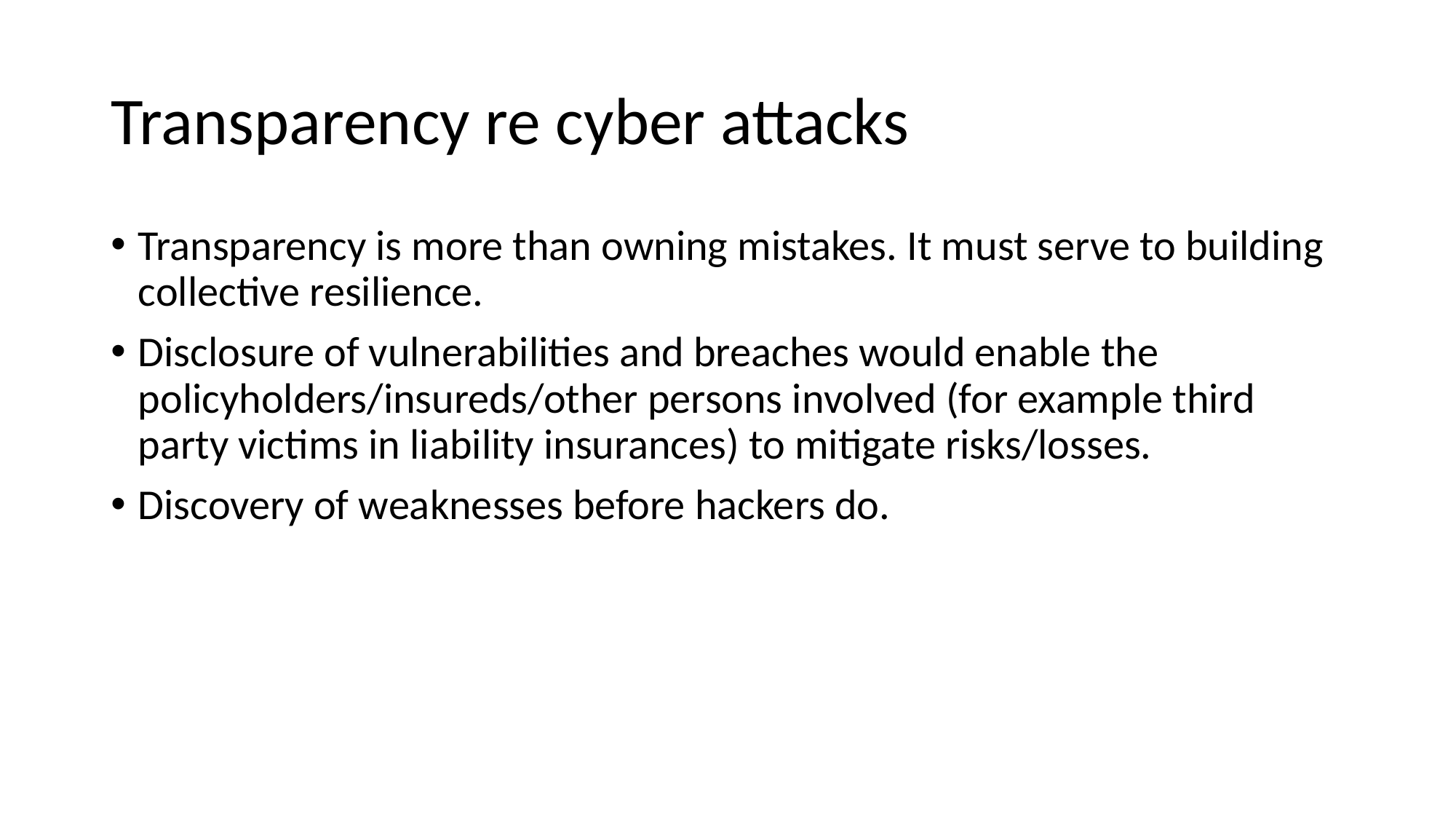

# Transparency re cyber attacks
Transparency is more than owning mistakes. It must serve to building collective resilience.
Disclosure of vulnerabilities and breaches would enable the policyholders/insureds/other persons involved (for example third party victims in liability insurances) to mitigate risks/losses.
Discovery of weaknesses before hackers do.